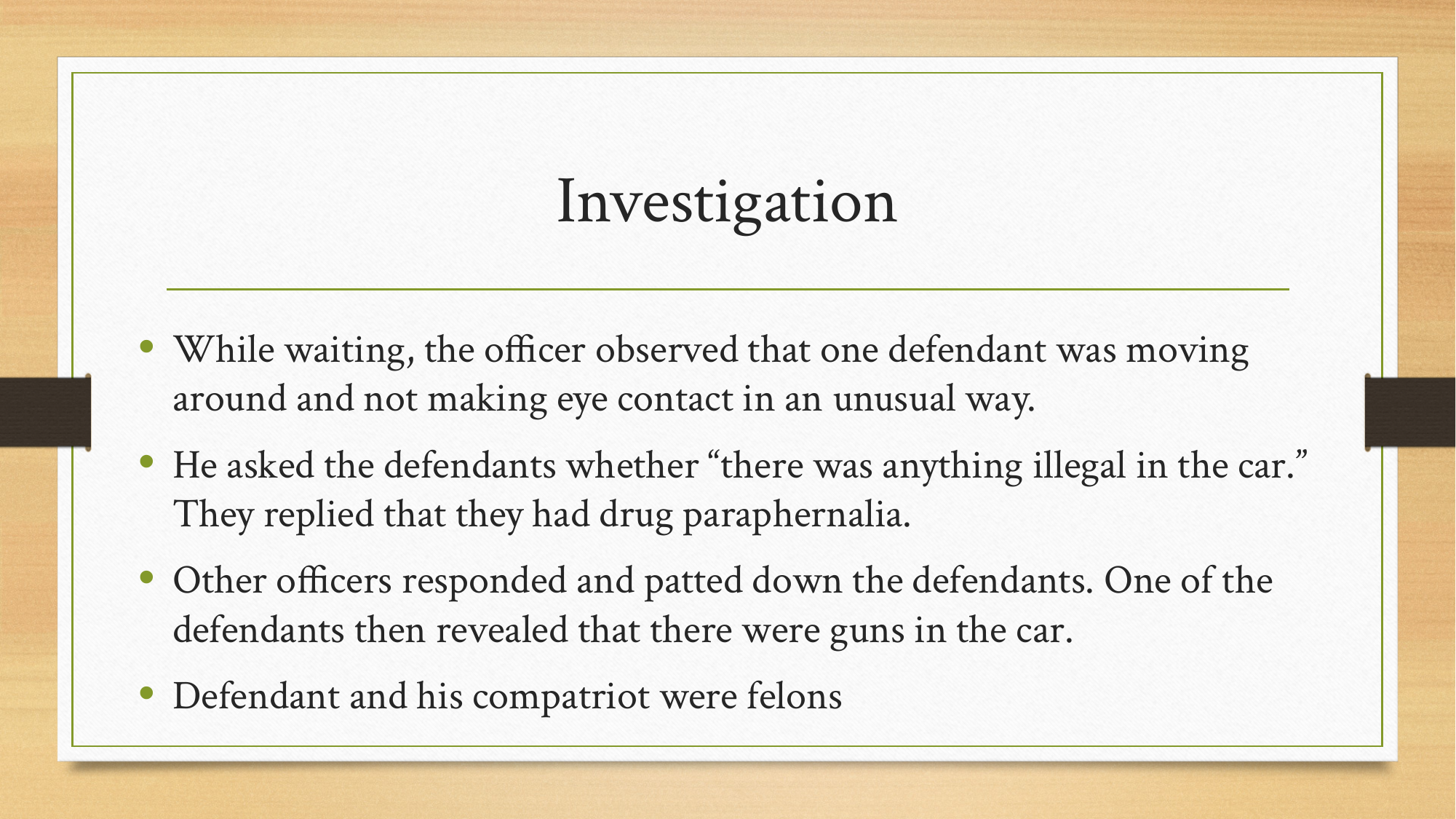

# Investigation
While waiting, the officer observed that one defendant was moving around and not making eye contact in an unusual way.
He asked the defendants whether “there was anything illegal in the car.” They replied that they had drug paraphernalia.
Other officers responded and patted down the defendants. One of the defendants then revealed that there were guns in the car.
Defendant and his compatriot were felons